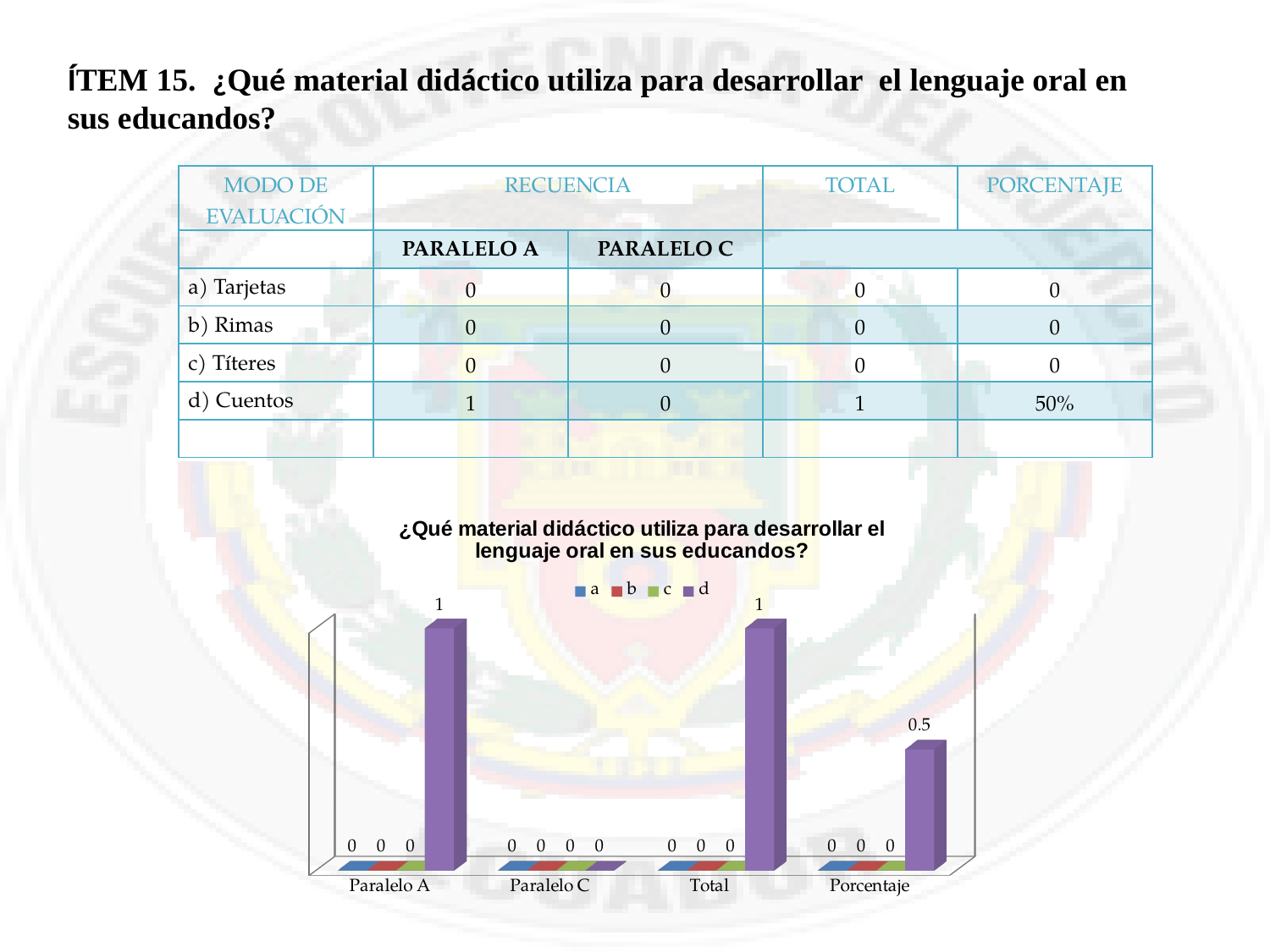

ÍTEM 15.  ¿Qué material didáctico utiliza para desarrollar  el lenguaje oral en sus educandos?

| MODO DE EVALUACIÓN | RECUENCIA |  | TOTAL | PORCENTAJE |
| --- | --- | --- | --- | --- |
|  | PARALELO A | PARALELO C |  |  |
| a) Tarjetas | 0 | 0 | 0 | 0 |
| b) Rimas | 0 | 0 | 0 | 0 |
| c) Títeres | 0 | 0 | 0 | 0 |
| d) Cuentos | 1 | 0 | 1 | 50% |
|  |  |  |  |  |

[unsupported chart]